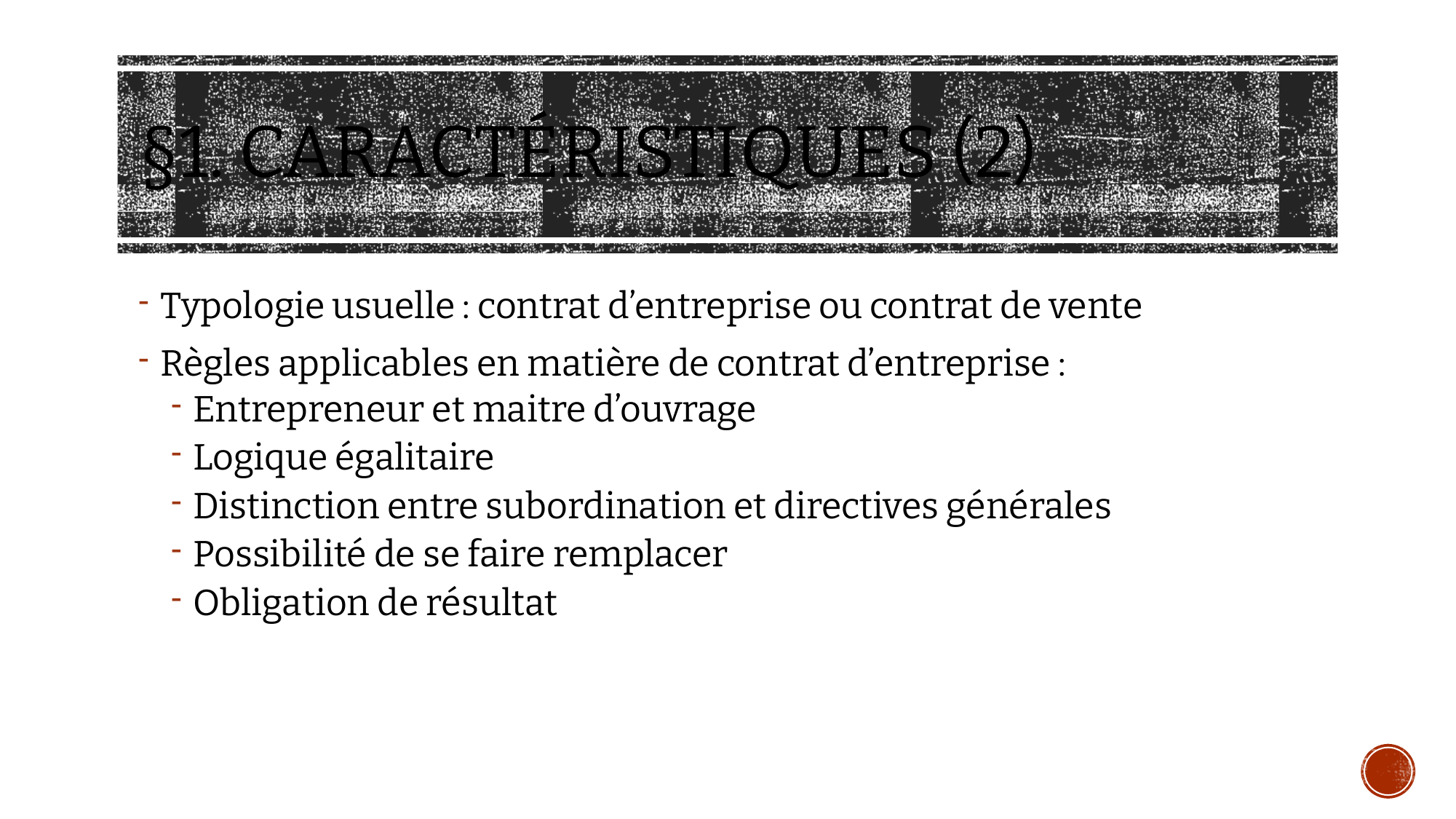

# §1. Caractéristiques (2)

Typologie usuelle : contrat d’entreprise ou contrat de vente
Règles applicables en matière de contrat d’entreprise :
Entrepreneur et maitre d’ouvrage
Logique égalitaire
Distinction entre subordination et directives générales
Possibilité de se faire remplacer
Obligation de résultat